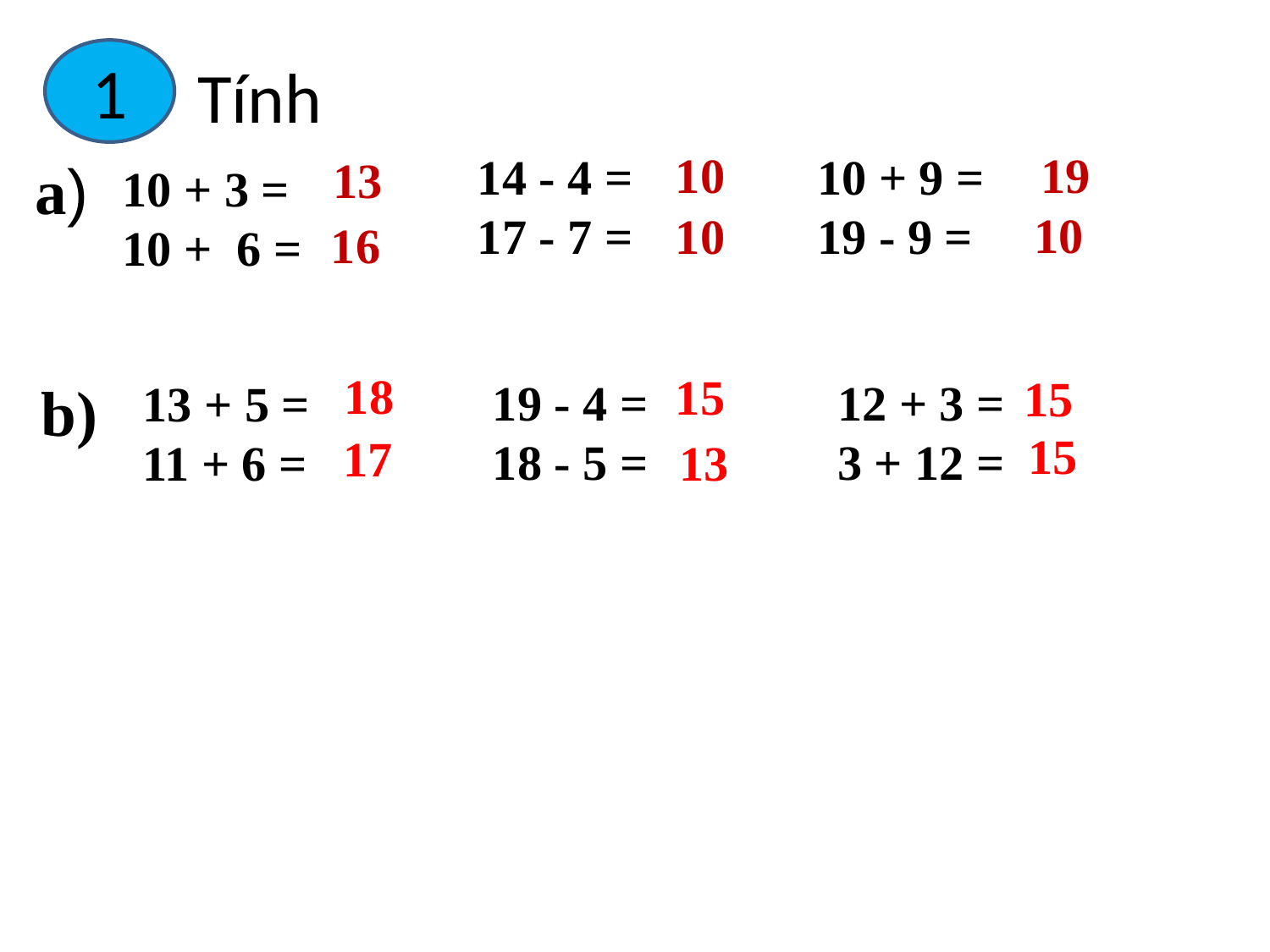

1
Tính
 13
10
19
14 - 4 =
17 - 7 =
10 + 9 =
19 - 9 =
a)
10 + 3 =
10 +  6 =
 16
10
10
18
15
15
12 + 3 =
3 + 12 =
19 - 4 =
18 - 5 =
13 + 5 =
11 + 6 =
b)
15
17
13